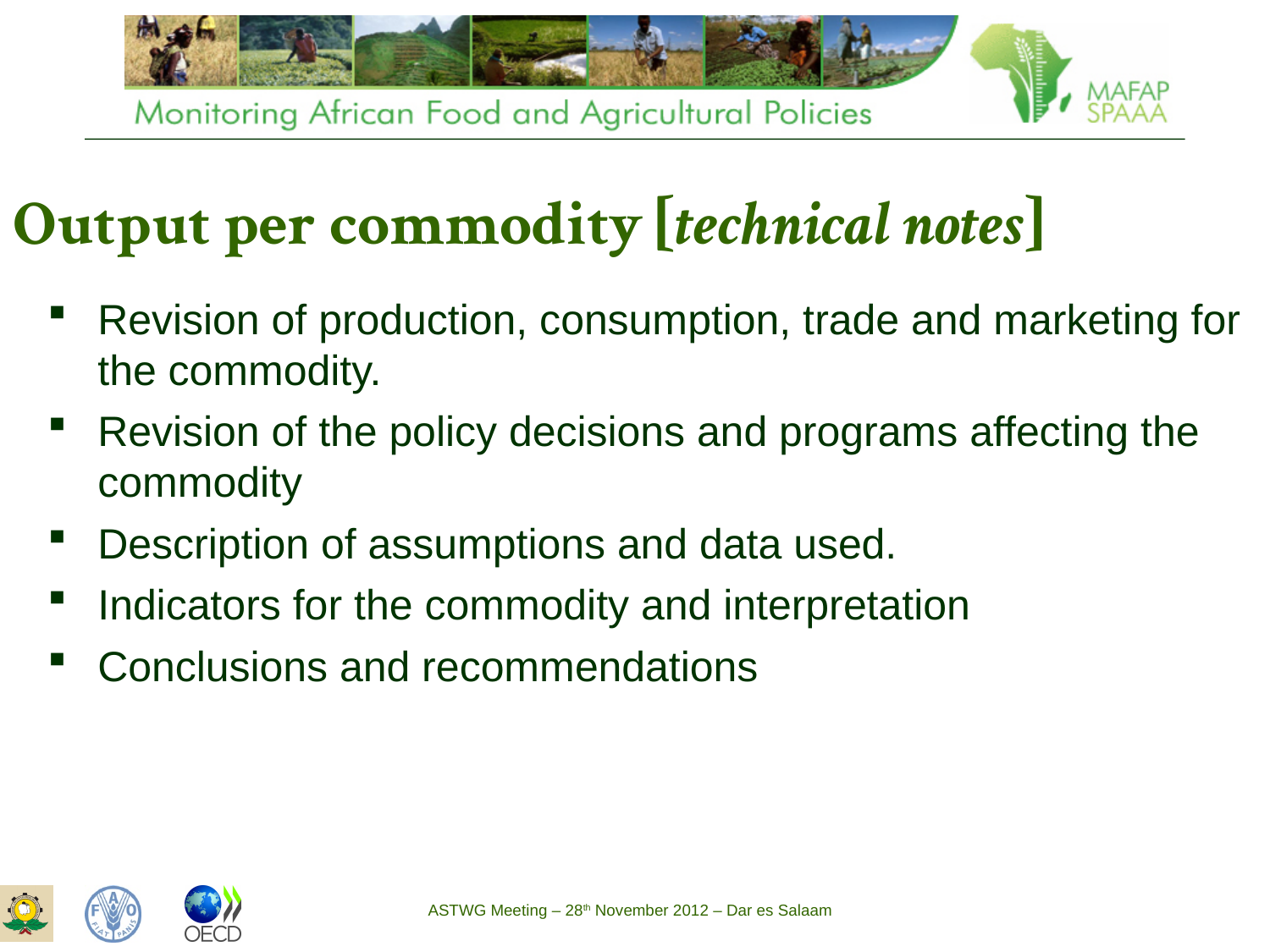

# Output per commodity [technical notes]
Revision of production, consumption, trade and marketing for the commodity.
Revision of the policy decisions and programs affecting the commodity
Description of assumptions and data used.
Indicators for the commodity and interpretation
Conclusions and recommendations